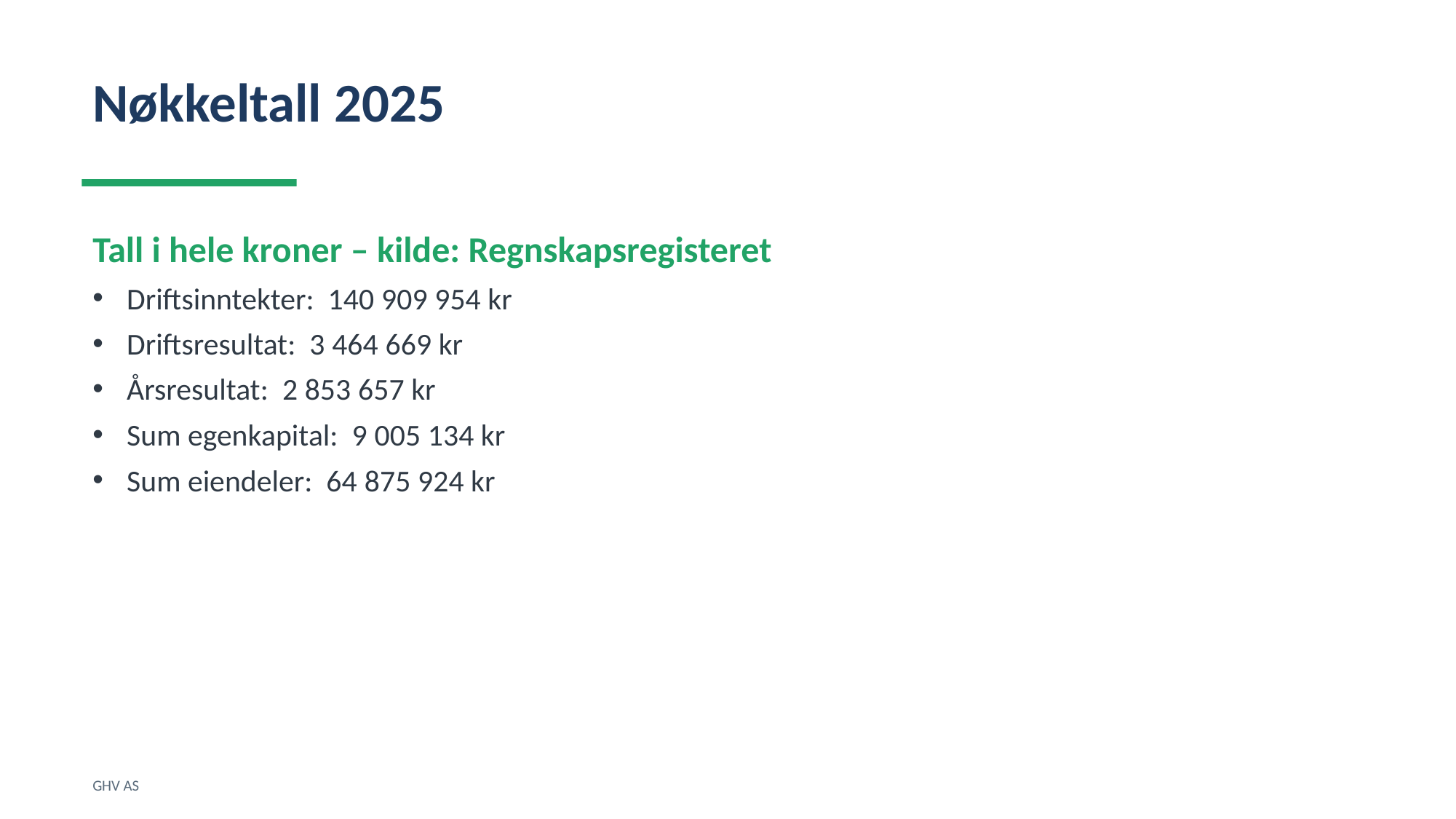

Nøkkeltall 2025

Tall i hele kroner – kilde: Regnskapsregisteret
Driftsinntekter:  140 909 954 kr
Driftsresultat:  3 464 669 kr
Årsresultat:  2 853 657 kr
Sum egenkapital:  9 005 134 kr
Sum eiendeler:  64 875 924 kr
GHV AS